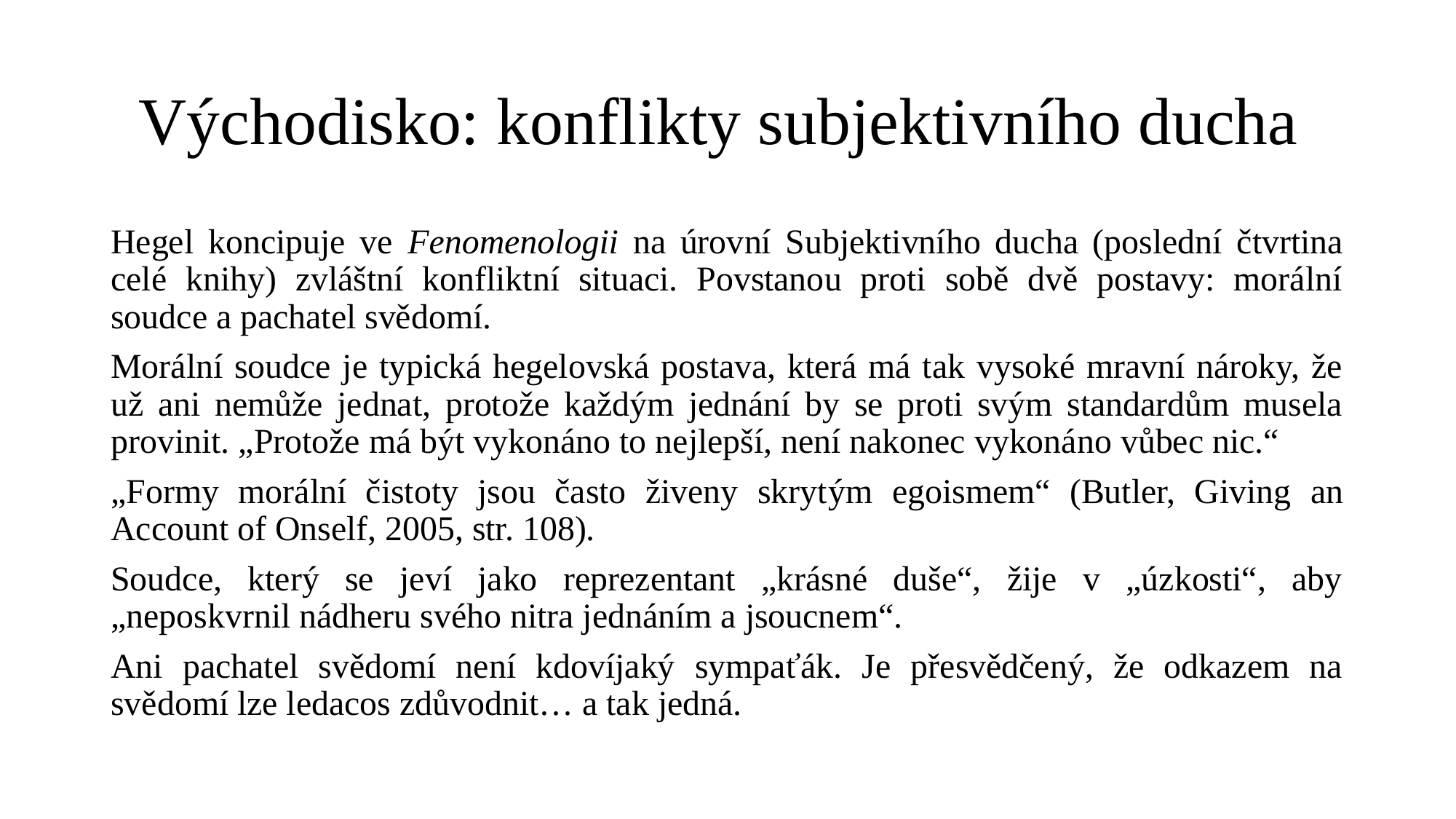

# Východisko: konflikty subjektivního ducha
Hegel koncipuje ve Fenomenologii na úrovní Subjektivního ducha (poslední čtvrtina celé knihy) zvláštní konfliktní situaci. Povstanou proti sobě dvě postavy: morální soudce a pachatel svědomí.
Morální soudce je typická hegelovská postava, která má tak vysoké mravní nároky, že už ani nemůže jednat, protože každým jednání by se proti svým standardům musela provinit. „Protože má být vykonáno to nejlepší, není nakonec vykonáno vůbec nic.“
„Formy morální čistoty jsou často živeny skrytým egoismem“ (Butler, Giving an Account of Onself, 2005, str. 108).
Soudce, který se jeví jako reprezentant „krásné duše“, žije v „úzkosti“, aby „neposkvrnil nádheru svého nitra jednáním a jsoucnem“.
Ani pachatel svědomí není kdovíjaký sympaťák. Je přesvědčený, že odkazem na svědomí lze ledacos zdůvodnit… a tak jedná.